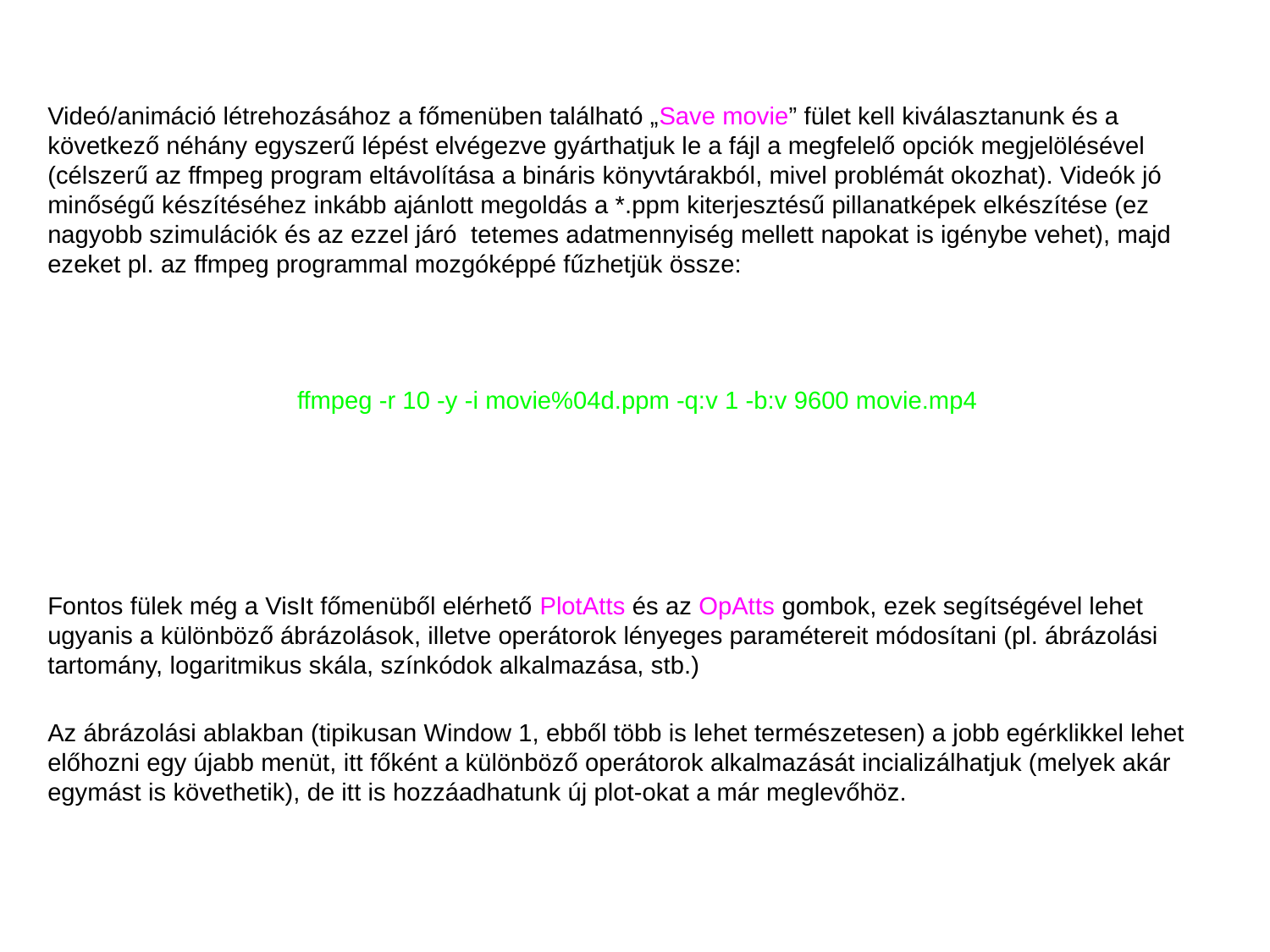

Videó/animáció létrehozásához a főmenüben található „Save movie” fület kell kiválasztanunk és a következő néhány egyszerű lépést elvégezve gyárthatjuk le a fájl a megfelelő opciók megjelölésével (célszerű az ffmpeg program eltávolítása a bináris könyvtárakból, mivel problémát okozhat). Videók jó minőségű készítéséhez inkább ajánlott megoldás a *.ppm kiterjesztésű pillanatképek elkészítése (ez nagyobb szimulációk és az ezzel járó  tetemes adatmennyiség mellett napokat is igénybe vehet), majd ezeket pl. az ffmpeg programmal mozgóképpé fűzhetjük össze:

ffmpeg -r 10 -y -i movie%04d.ppm -q:v 1 -b:v 9600 movie.mp4

Fontos fülek még a VisIt főmenüből elérhető PlotAtts és az OpAtts gombok, ezek segítségével lehet ugyanis a különböző ábrázolások, illetve operátorok lényeges paramétereit módosítani (pl. ábrázolási tartomány, logaritmikus skála, színkódok alkalmazása, stb.)
Az ábrázolási ablakban (tipikusan Window 1, ebből több is lehet természetesen) a jobb egérklikkel lehet előhozni egy újabb menüt, itt főként a különböző operátorok alkalmazását incializálhatjuk (melyek akár egymást is követhetik), de itt is hozzáadhatunk új plot-okat a már meglevőhöz.